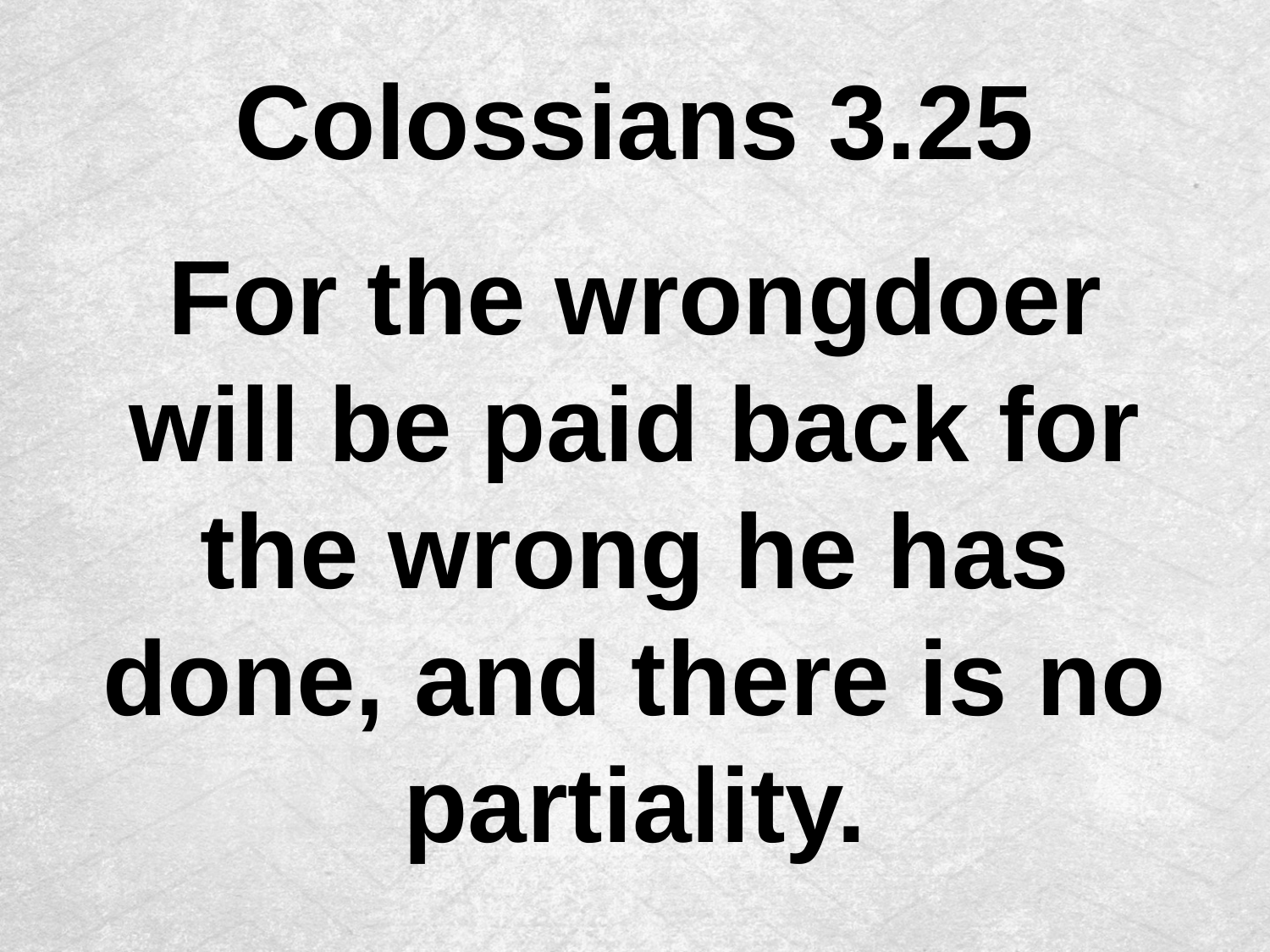

# Colossians 3.25
For the wrongdoer will be paid back for the wrong he has done, and there is no partiality.